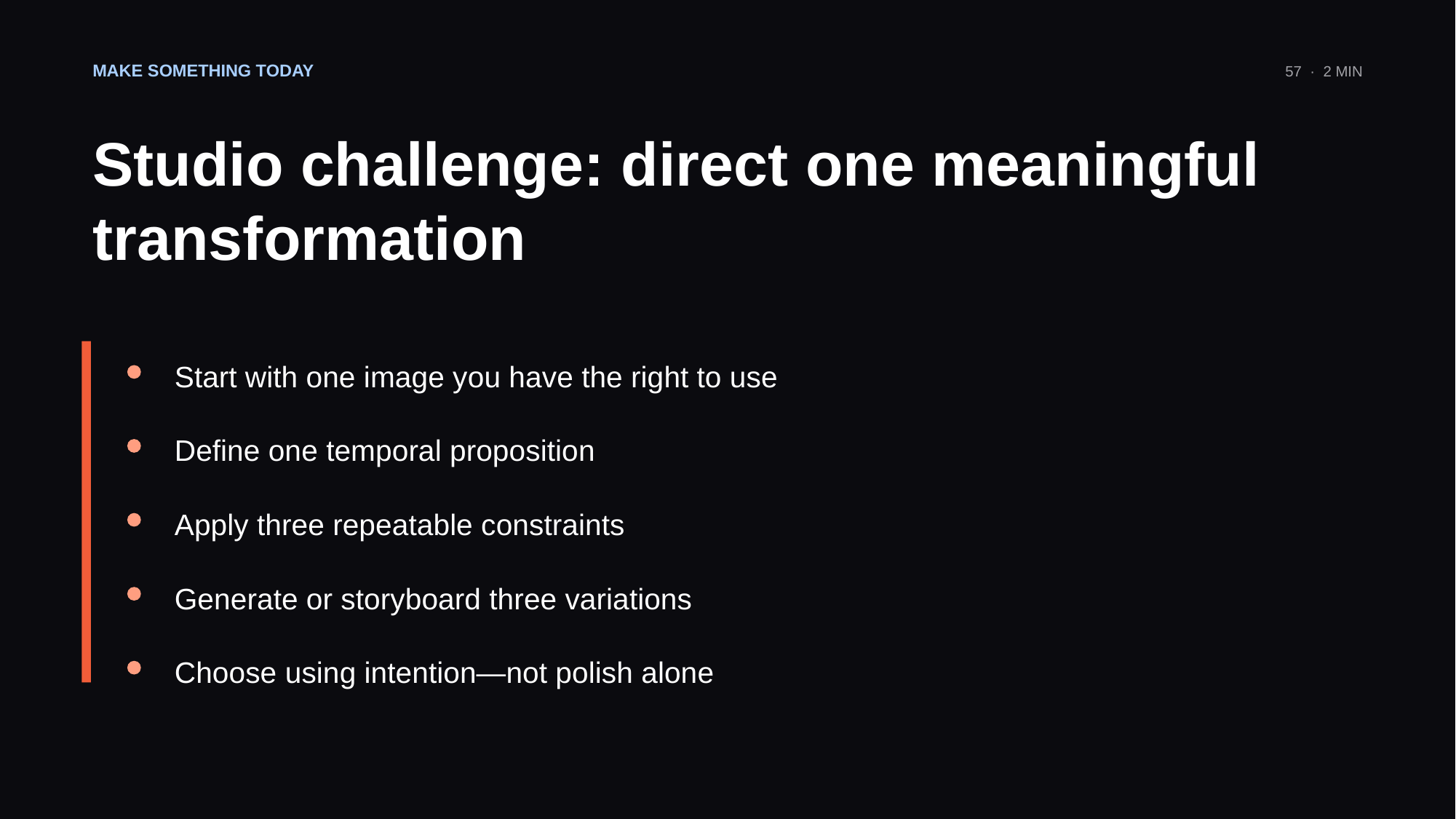

MAKE SOMETHING TODAY
57  ·  2 MIN
Studio challenge: direct one meaningful transformation

Start with one image you have the right to use

Define one temporal proposition

Apply three repeatable constraints

Generate or storyboard three variations

Choose using intention—not polish alone